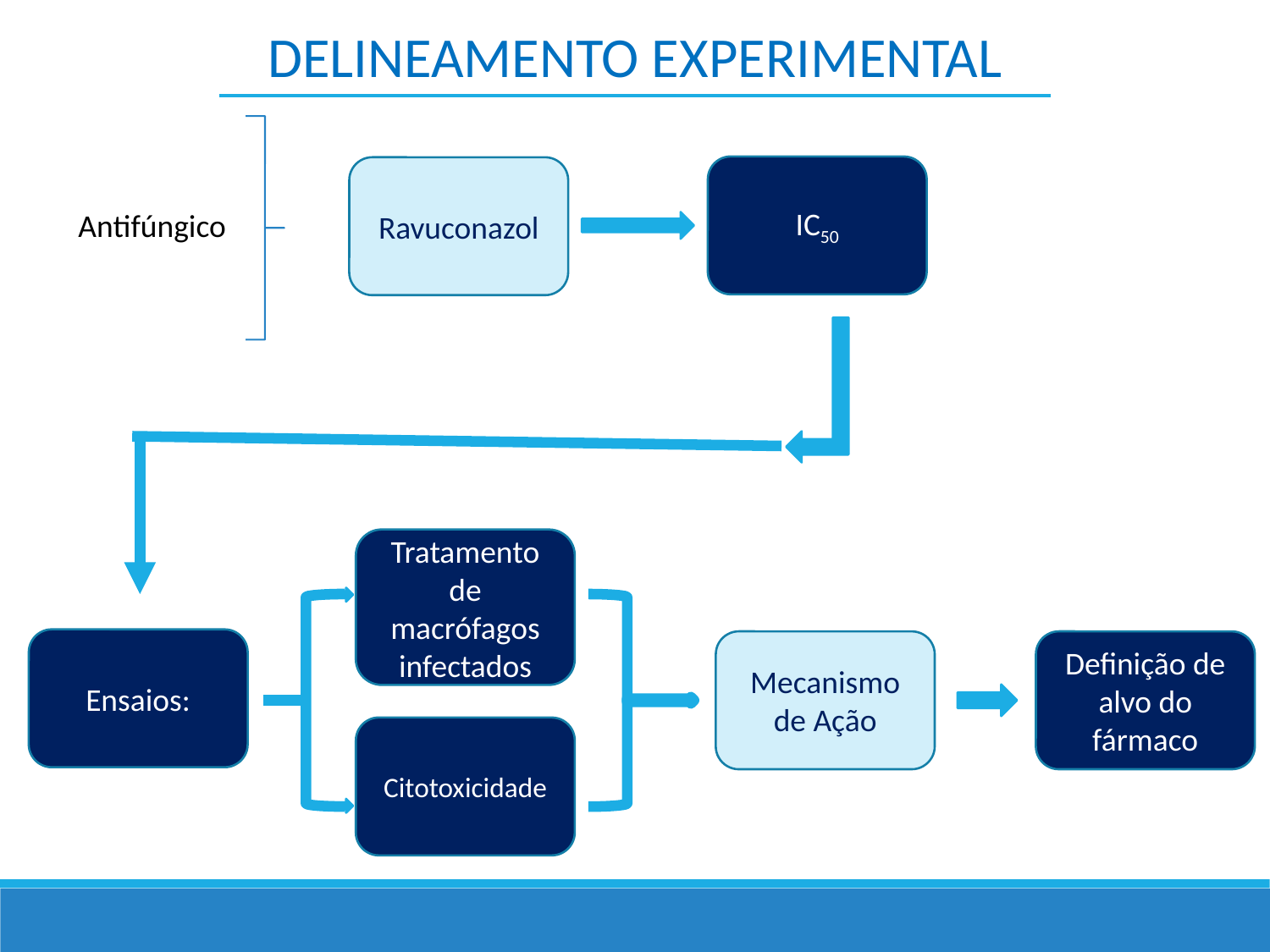

DELINEAMENTO EXPERIMENTAL

IC50
Ravuconazol
Antifúngico

Tratamento de macrófagos infectados

Citotoxicidade
Ensaios:
Mecanismo de Ação
Definição de alvo do fármaco